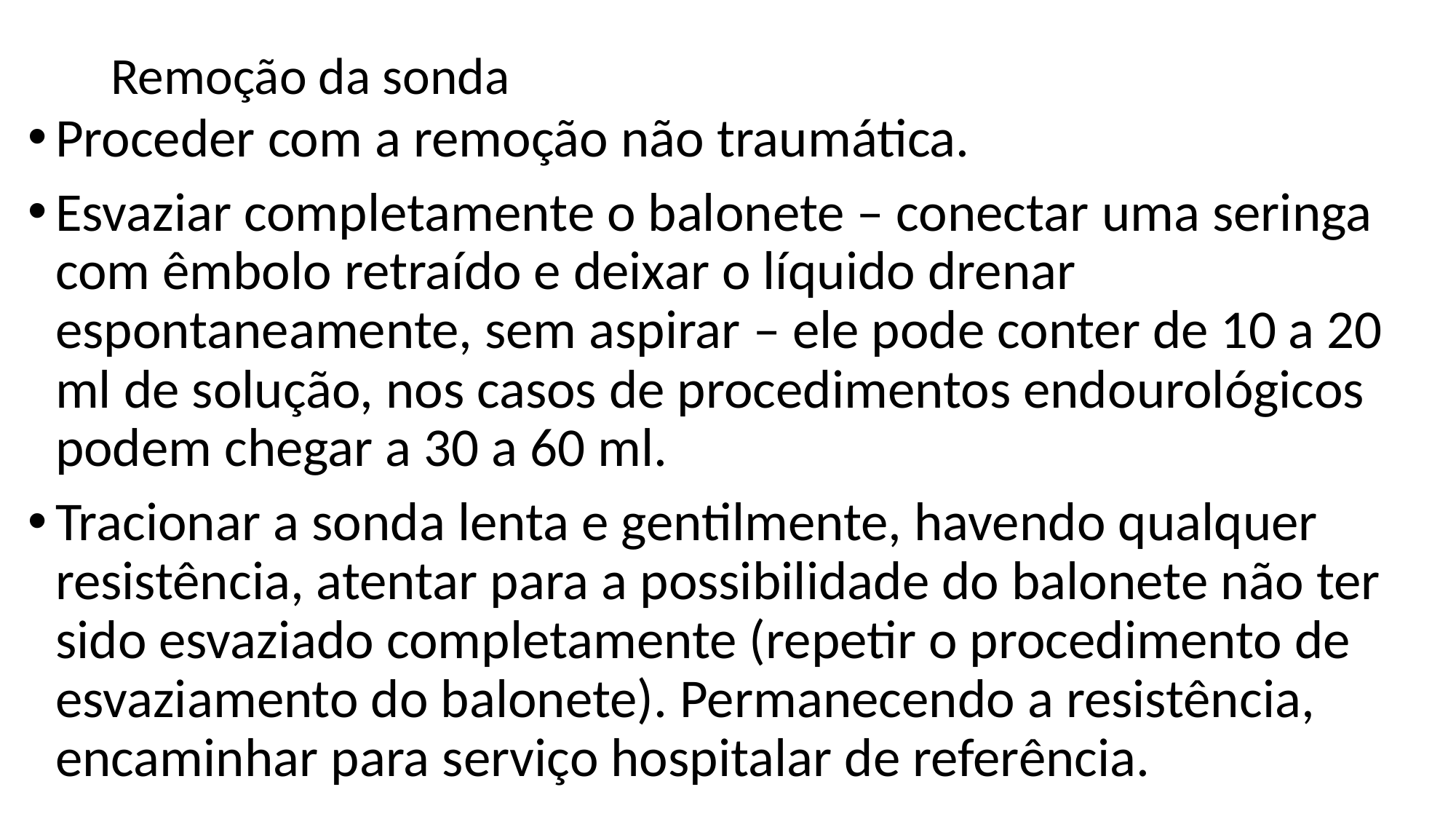

# Remoção da sonda
Proceder com a remoção não traumática.
Esvaziar completamente o balonete – conectar uma seringa com êmbolo retraído e deixar o líquido drenar espontaneamente, sem aspirar – ele pode conter de 10 a 20 ml de solução, nos casos de procedimentos endourológicos podem chegar a 30 a 60 ml.
Tracionar a sonda lenta e gentilmente, havendo qualquer resistência, atentar para a possibilidade do balonete não ter sido esvaziado completamente (repetir o procedimento de esvaziamento do balonete). Permanecendo a resistência, encaminhar para serviço hospitalar de referência.